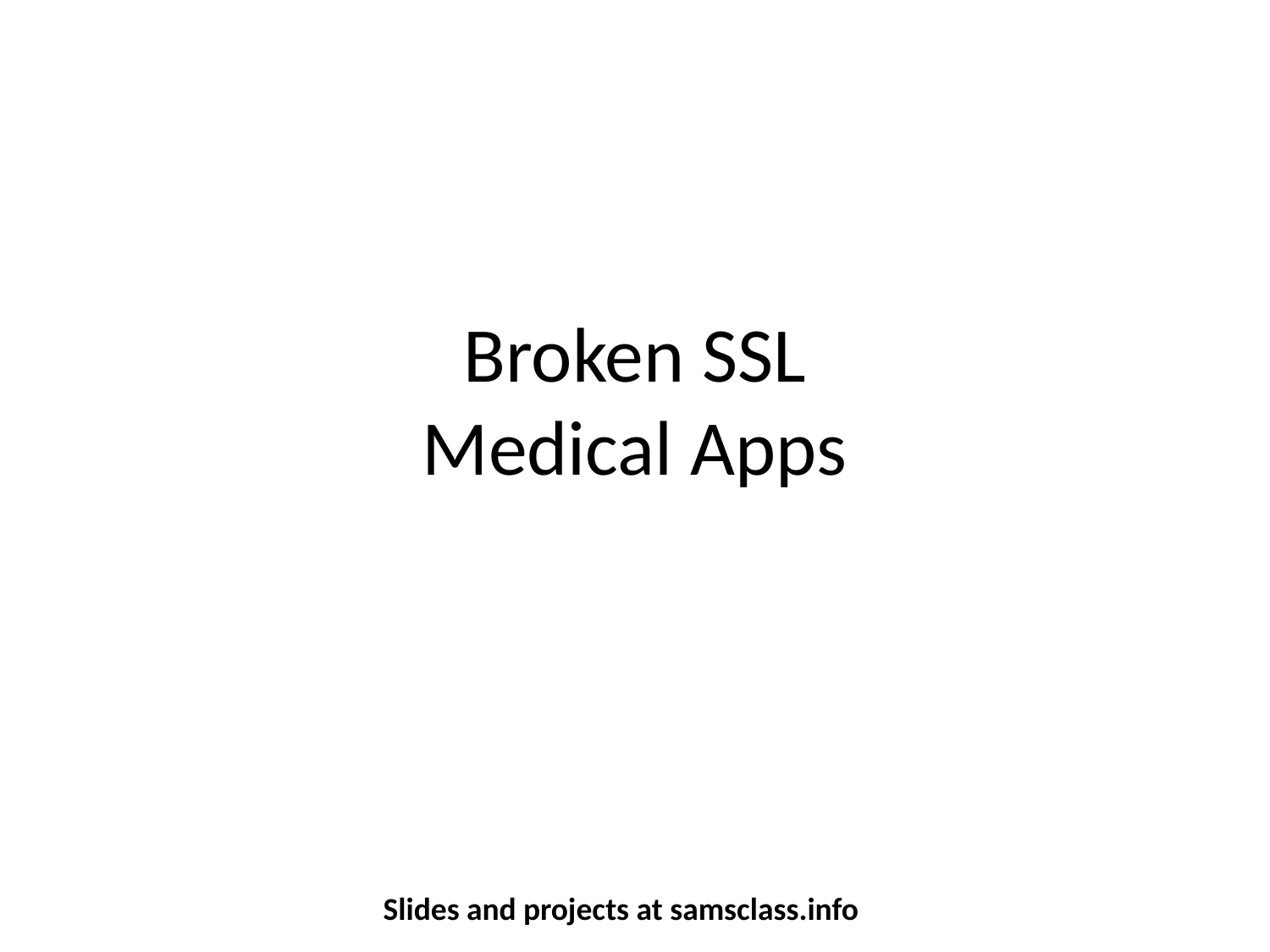

# Broken SSL Medical Apps

Slides and projects at samsclass.info